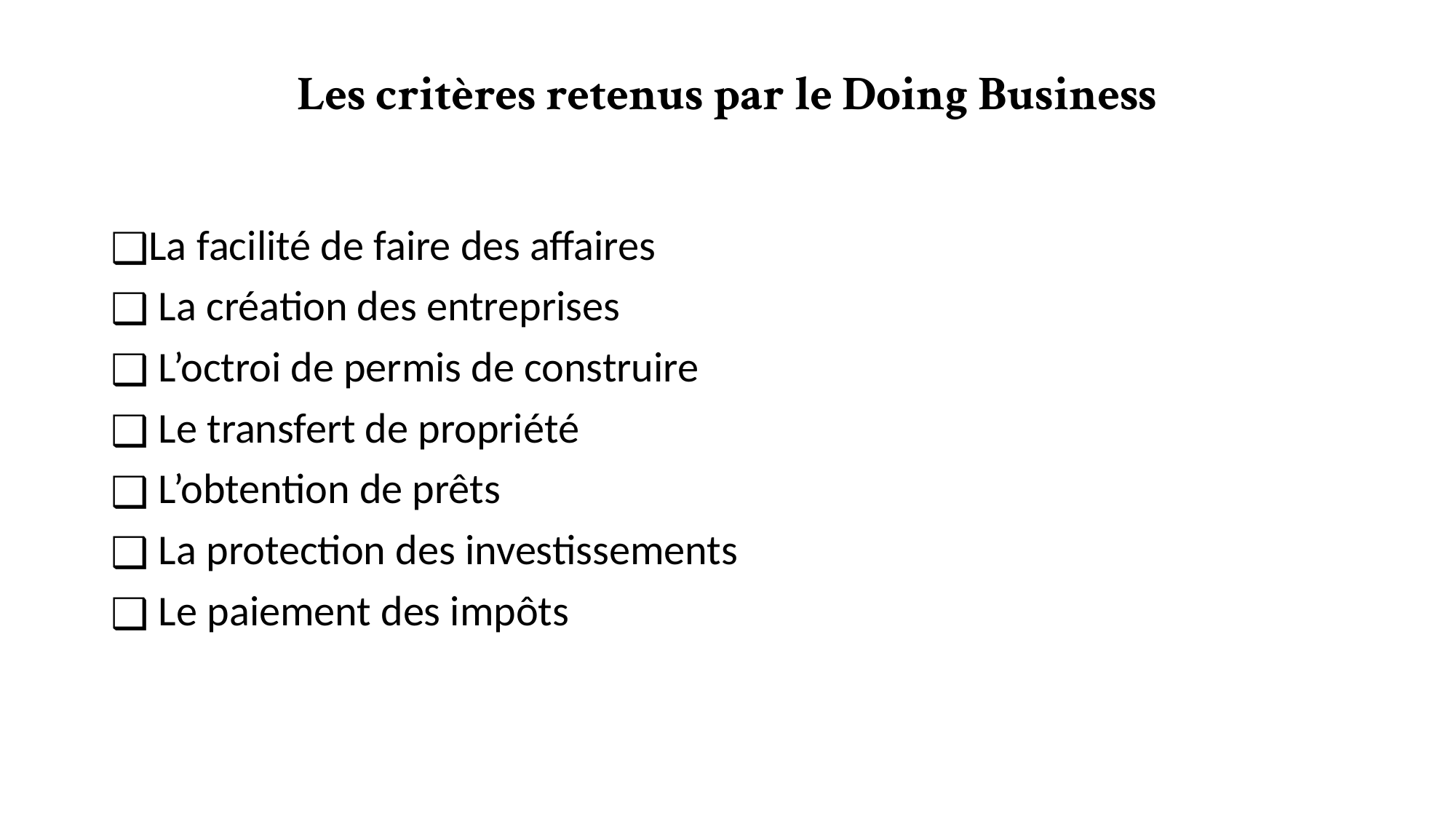

# Les critères retenus par le Doing Business
La facilité de faire des affaires
 La création des entreprises
 L’octroi de permis de construire
 Le transfert de propriété
 L’obtention de prêts
 La protection des investissements
 Le paiement des impôts